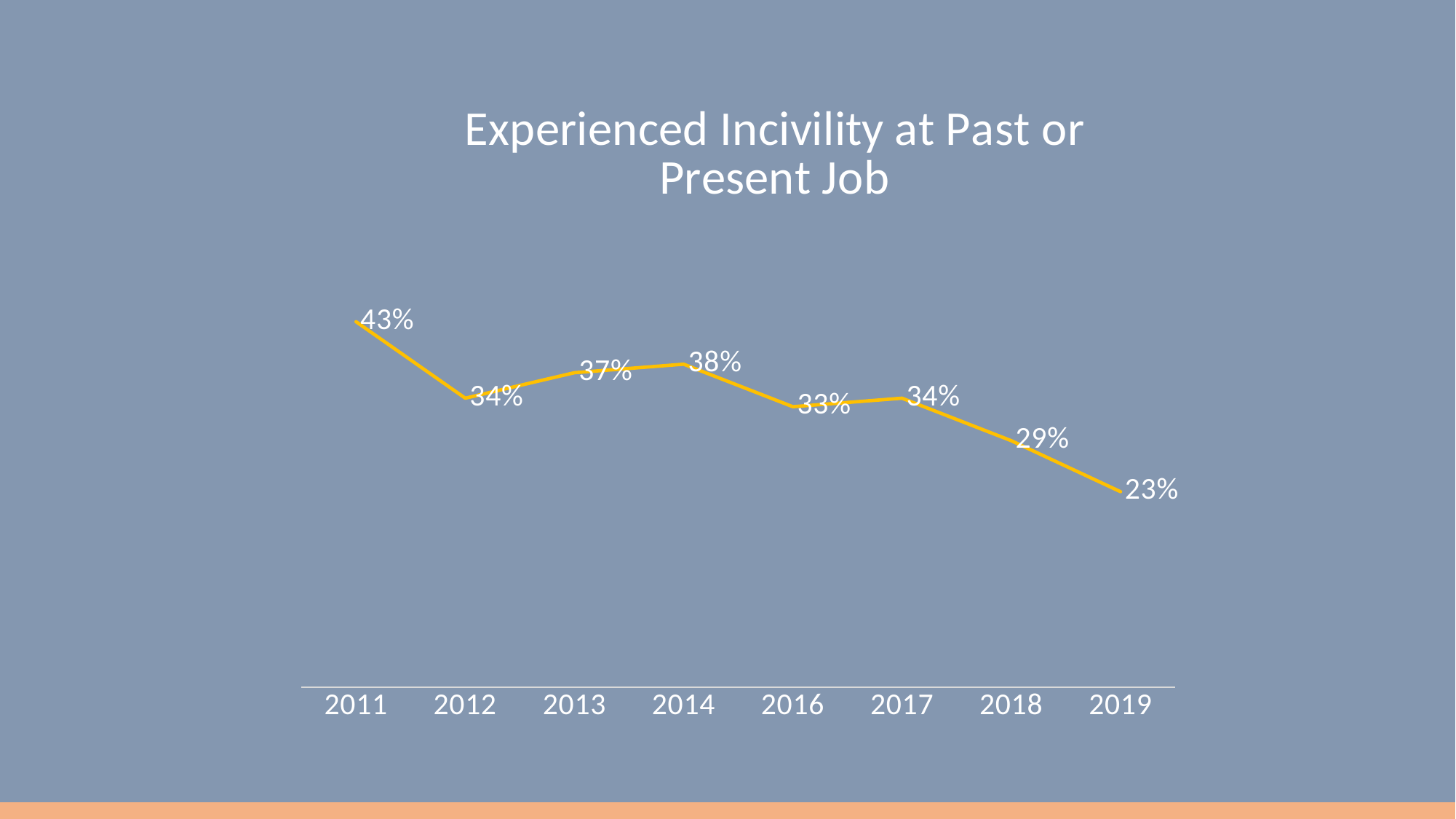

### Chart: Experienced Incivility at Past or Present Job

| Category | Experienced Incivility at Past or Present Job |
|---|---|
| 2011 | 0.43 |
| 2012 | 0.34 |
| 2013 | 0.37 |
| 2014 | 0.38 |
| 2016 | 0.33 |
| 2017 | 0.34 |
| 2018 | 0.29 |
| 2019 | 0.23 |